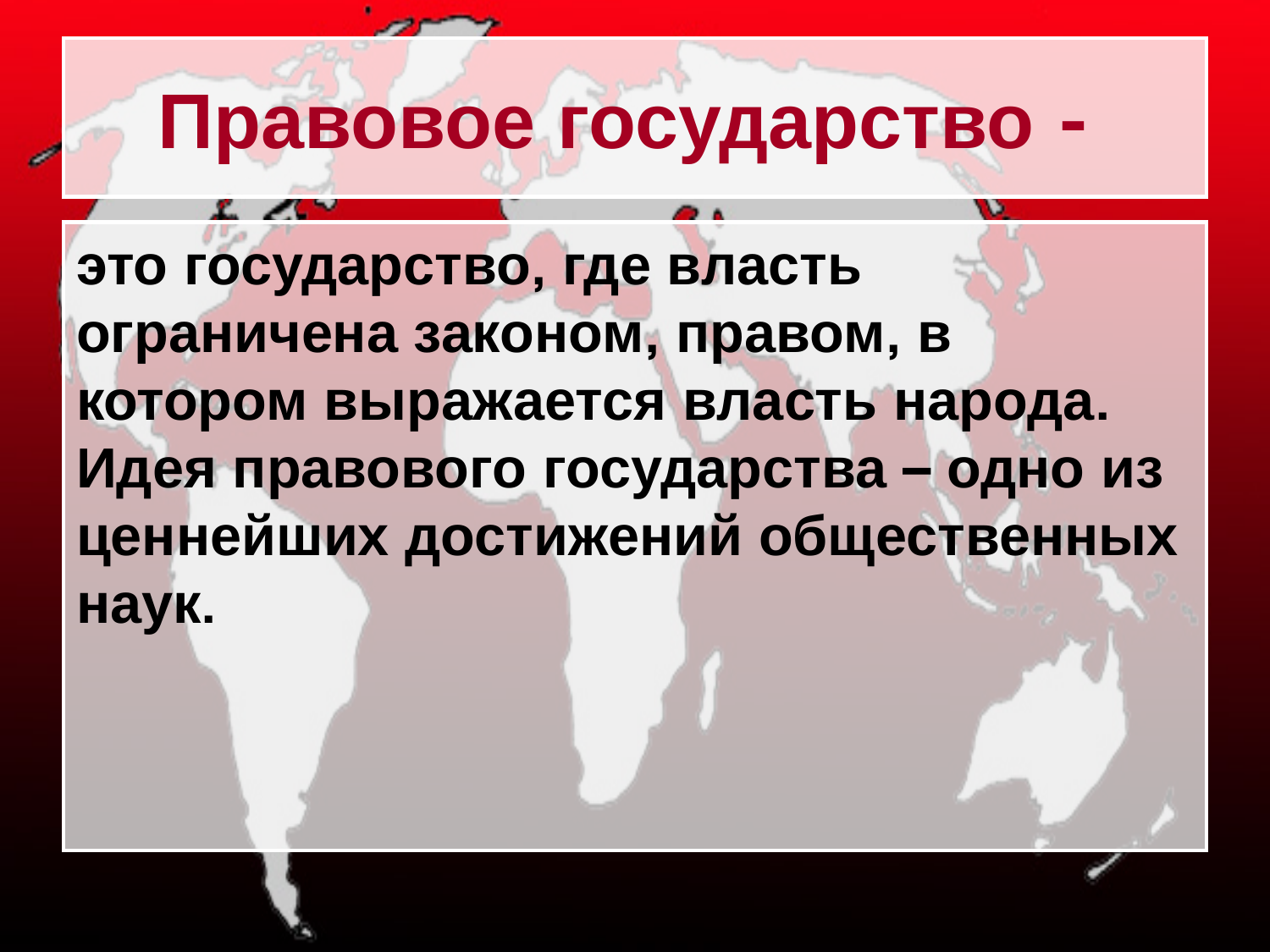

# Правовое государство -
это государство, где власть ограничена законом, правом, в котором выражается власть народа. Идея правового государства – одно из ценнейших достижений общественных наук.